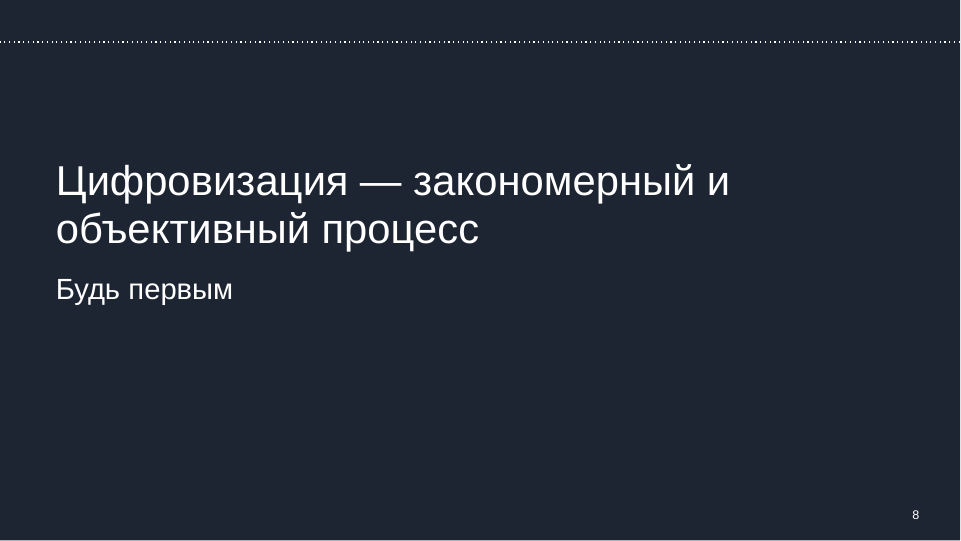

# Цифровизация — закономерный и объективный процесс
Будь первым
8